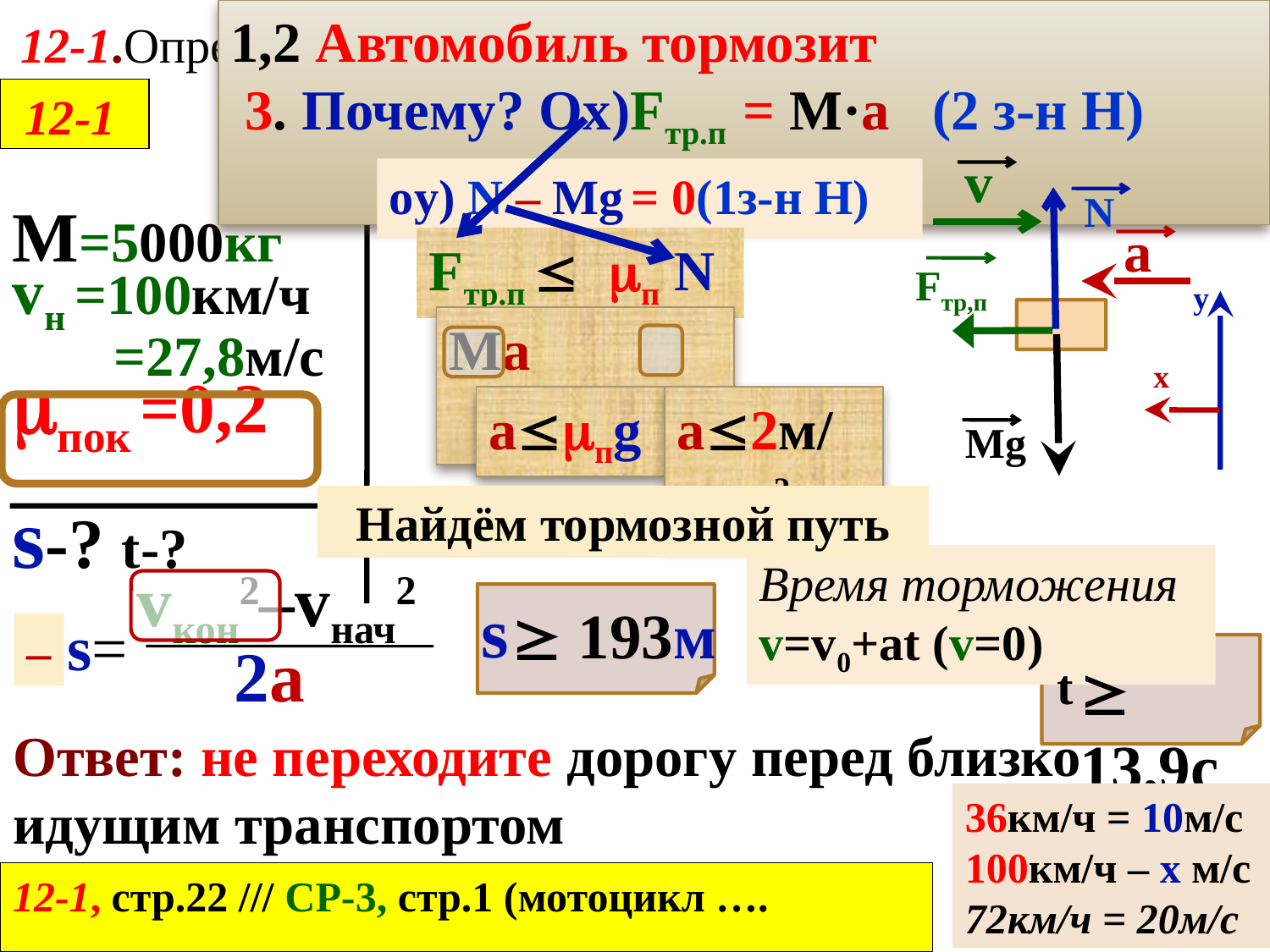

12-1.Определите время и путь торможения автомобиля

1,2 Автомобиль тормозит
 3. Почему? Ox)Fтр.п  = M·a   (2 з-н Н)
 12-1
v
oy) N – Mg = 0(1з-н Н)
N
M=5000кг
vн =100км/ч
                =27,8м/с
μпок =0,2

s-? t-?
а
Fтр.п ≤  μп N
Fтр,п
y
x

Ma ≤μпMg

a≤μпg
a≤2м/с2

Mg
Найдём тормозной путь
Время торможения
v=v0+at (v=0)
vкон2–vнач2
        2a

s=

 s
≥ 193м

–

 t
≥ 13,9c
Ответ: не переходите дорогу перед близко идущим транспортом

36км/ч = 10м/с
100км/ч – x м/c
72км/ч = 20м/с
12-1, стр.22 /// СР-3, стр.1 (мотоцикл ….